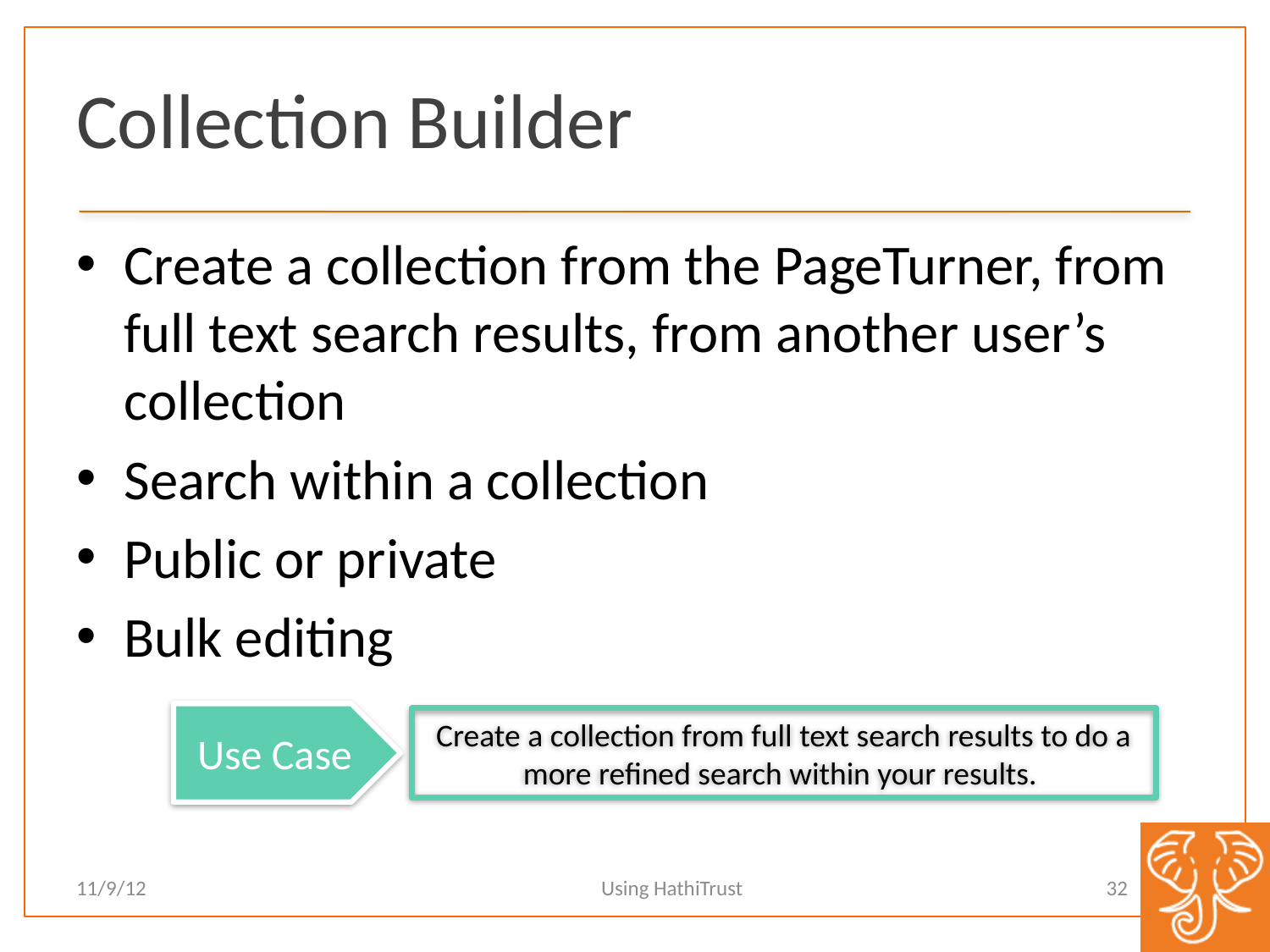

# Collection Builder
Create a collection from the PageTurner, from full text search results, from another user’s collection
Search within a collection
Public or private
Bulk editing
Use Case
Create a collection from full text search results to do a more refined search within your results.
Using HathiTrust
32
11/9/12